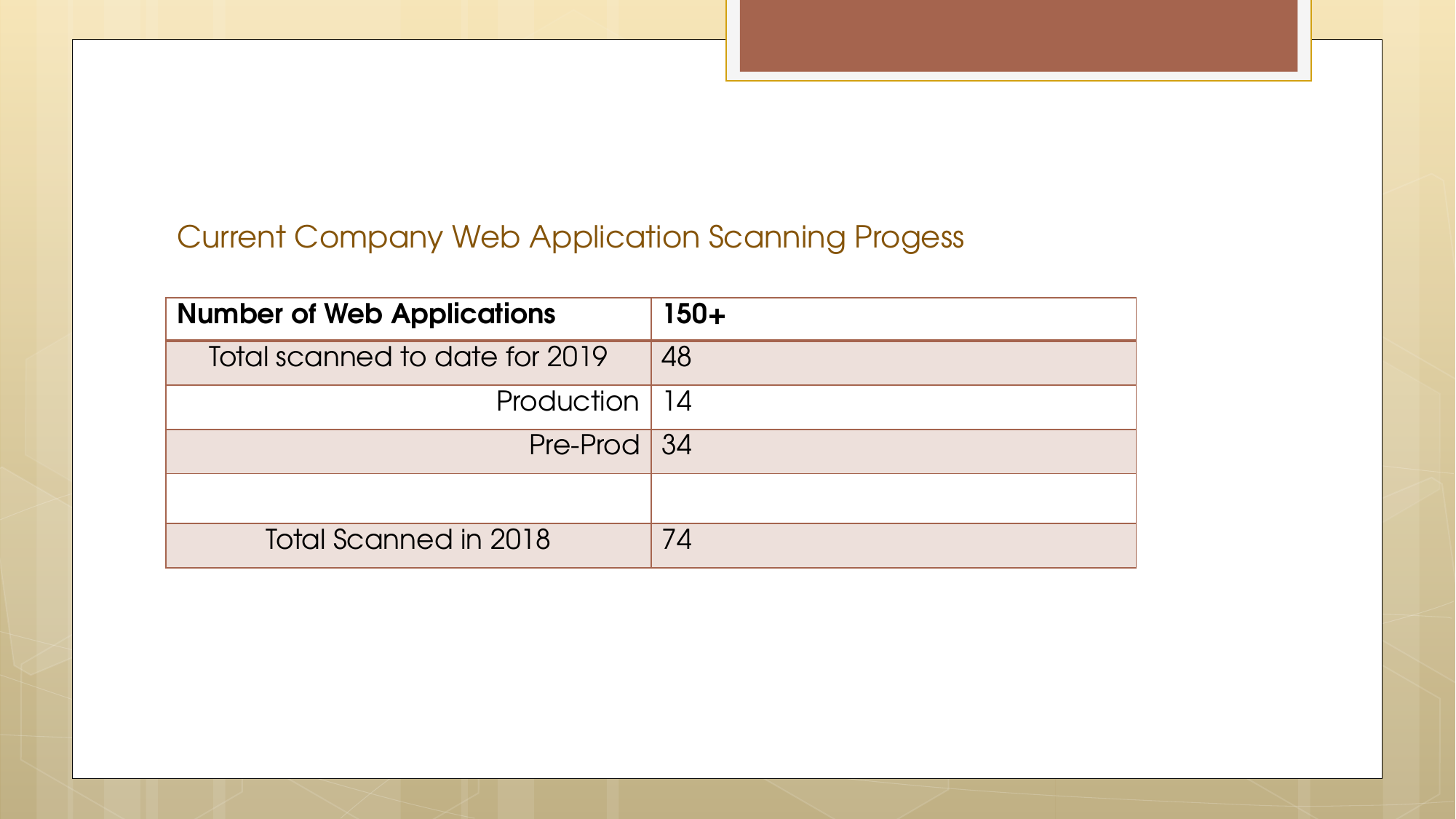

# Current Company Web Application Scanning Progess
| Number of Web Applications | 150+ |
| --- | --- |
| Total scanned to date for 2019 | 48 |
| Production | 14 |
| Pre-Prod | 34 |
|  |  |
| Total Scanned in 2018 | 74 |